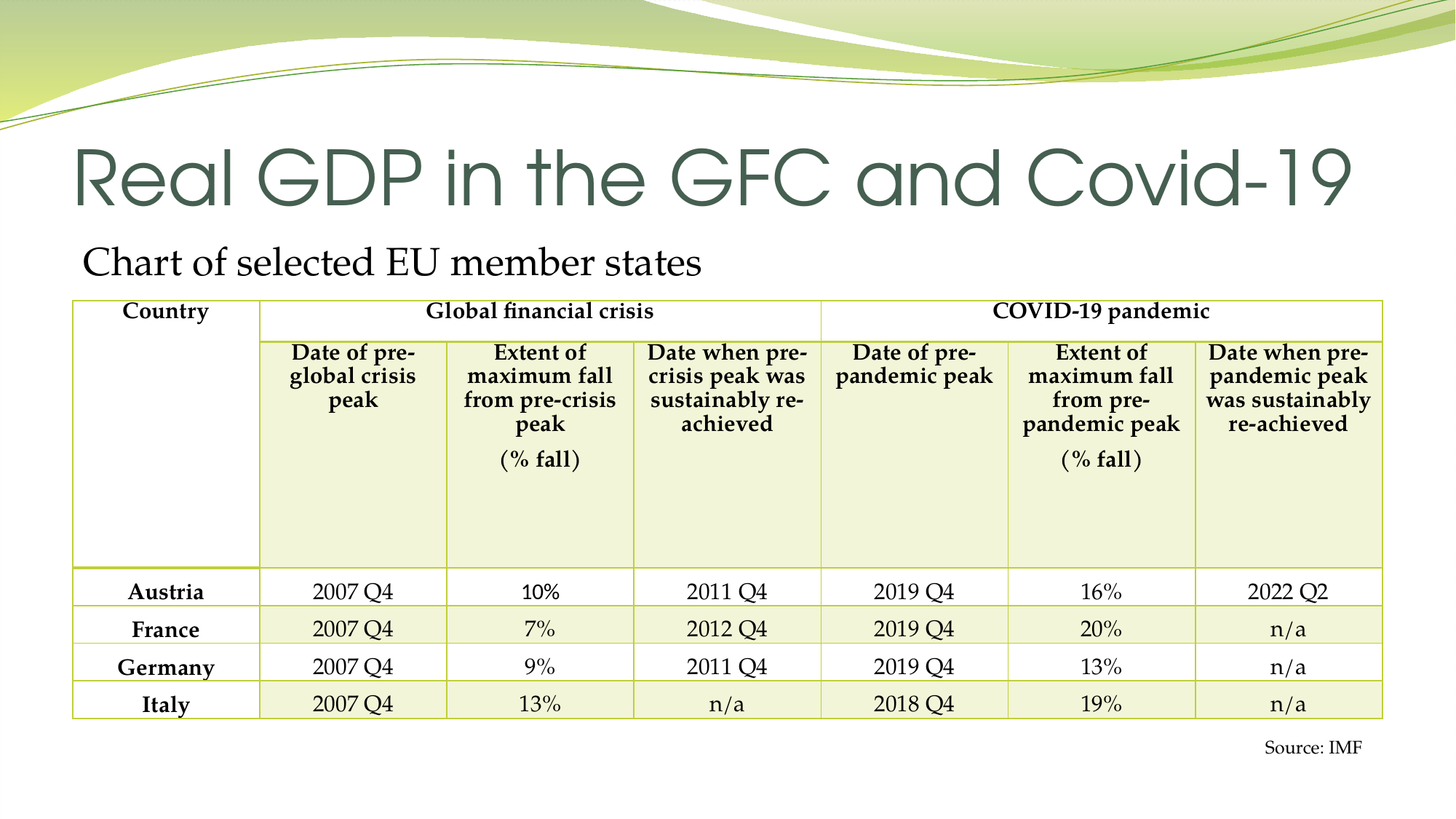

# Real GDP in the GFC and Covid-19
Chart of selected EU member states
| Country | Global financial crisis |  |  | COVID-19 pandemic |  |  |
| --- | --- | --- | --- | --- | --- | --- |
|  | Date of pre-global crisis peak | Extent of maximum fall from pre-crisis peak (% fall) | Date when pre-crisis peak was sustainably re-achieved | Date of pre-pandemic peak | Extent of maximum fall from pre-pandemic peak (% fall) | Date when pre-pandemic peak was sustainably re-achieved |
| Austria | 2007 Q4 | 10% | 2011 Q4 | 2019 Q4 | 16% | 2022 Q2 |
| France | 2007 Q4 | 7% | 2012 Q4 | 2019 Q4 | 20% | n/a |
| Germany | 2007 Q4 | 9% | 2011 Q4 | 2019 Q4 | 13% | n/a |
| Italy | 2007 Q4 | 13% | n/a | 2018 Q4 | 19% | n/a |
Source: IMF